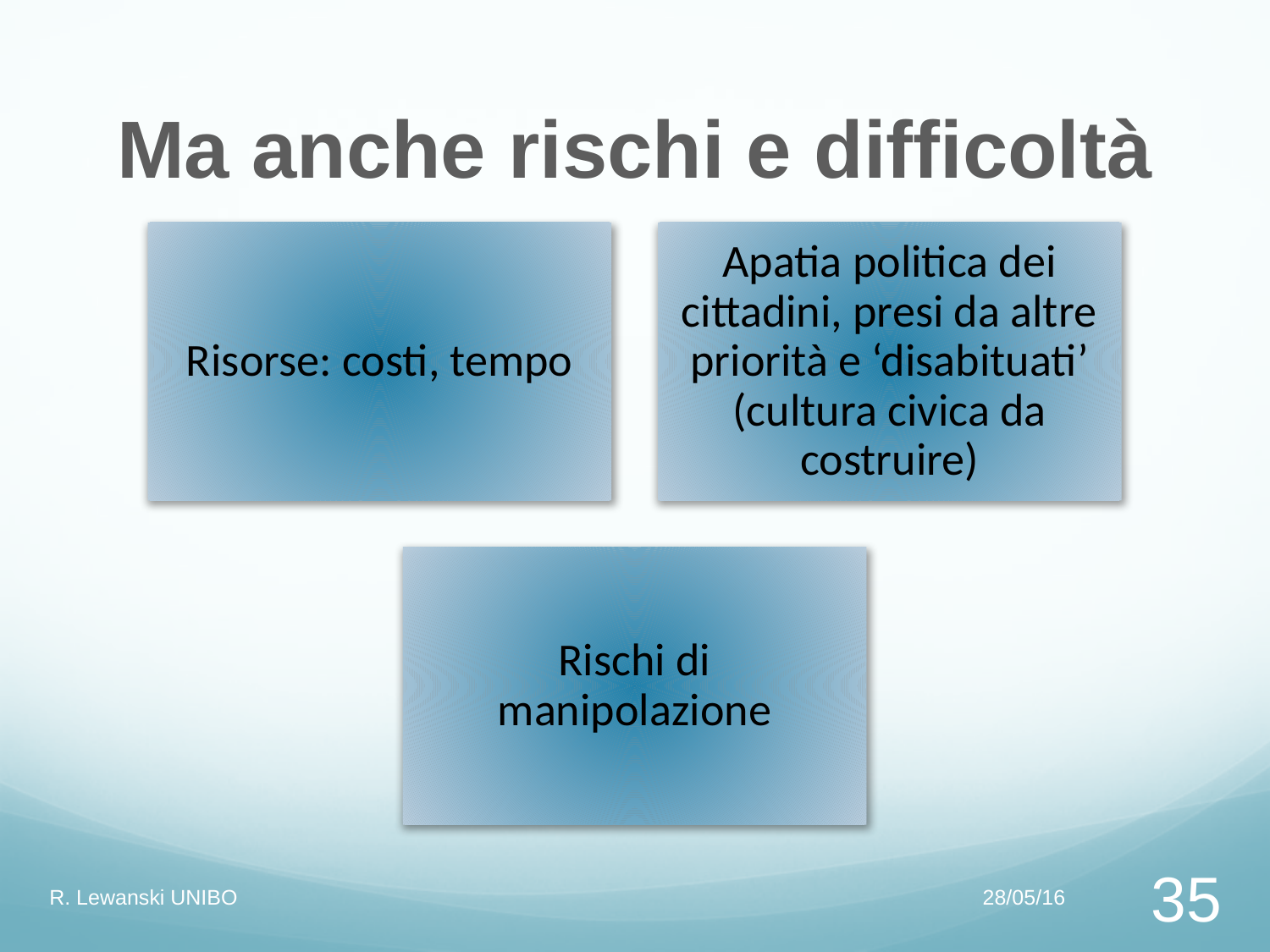

# Ma anche rischi e difficoltà
Risorse: costi, tempo
Apatia politica dei cittadini, presi da altre priorità e ‘disabituati’ (cultura civica da costruire)
Rischi di manipolazione
R. Lewanski UNIBO
28/05/16
35